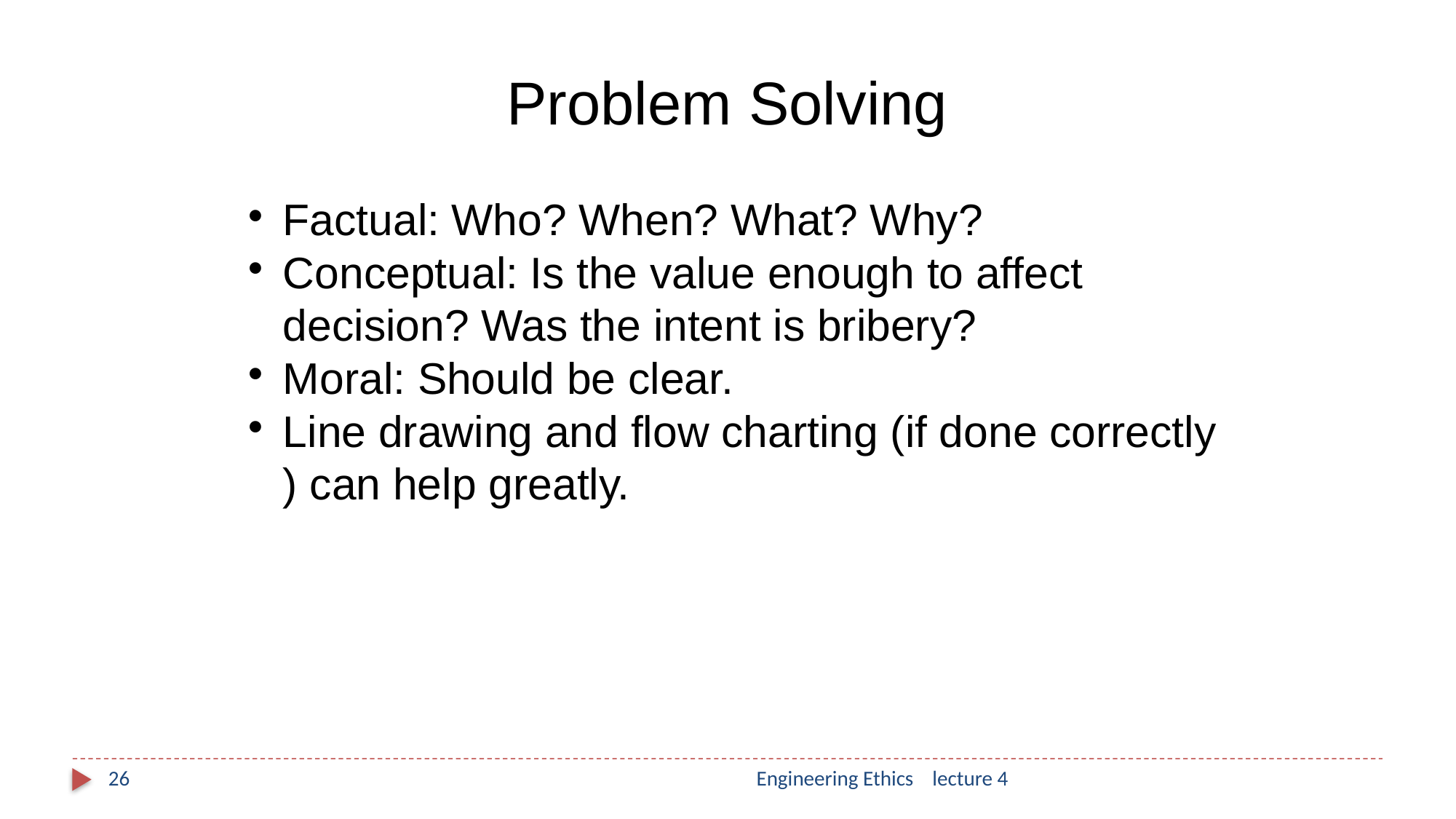

Problem Solving
Factual: Who? When? What? Why?
Conceptual: Is the value enough to affect decision? Was the intent is bribery?
Moral: Should be clear.
Line drawing and flow charting (if done correctly ) can help greatly.
26
Engineering Ethics    lecture 4